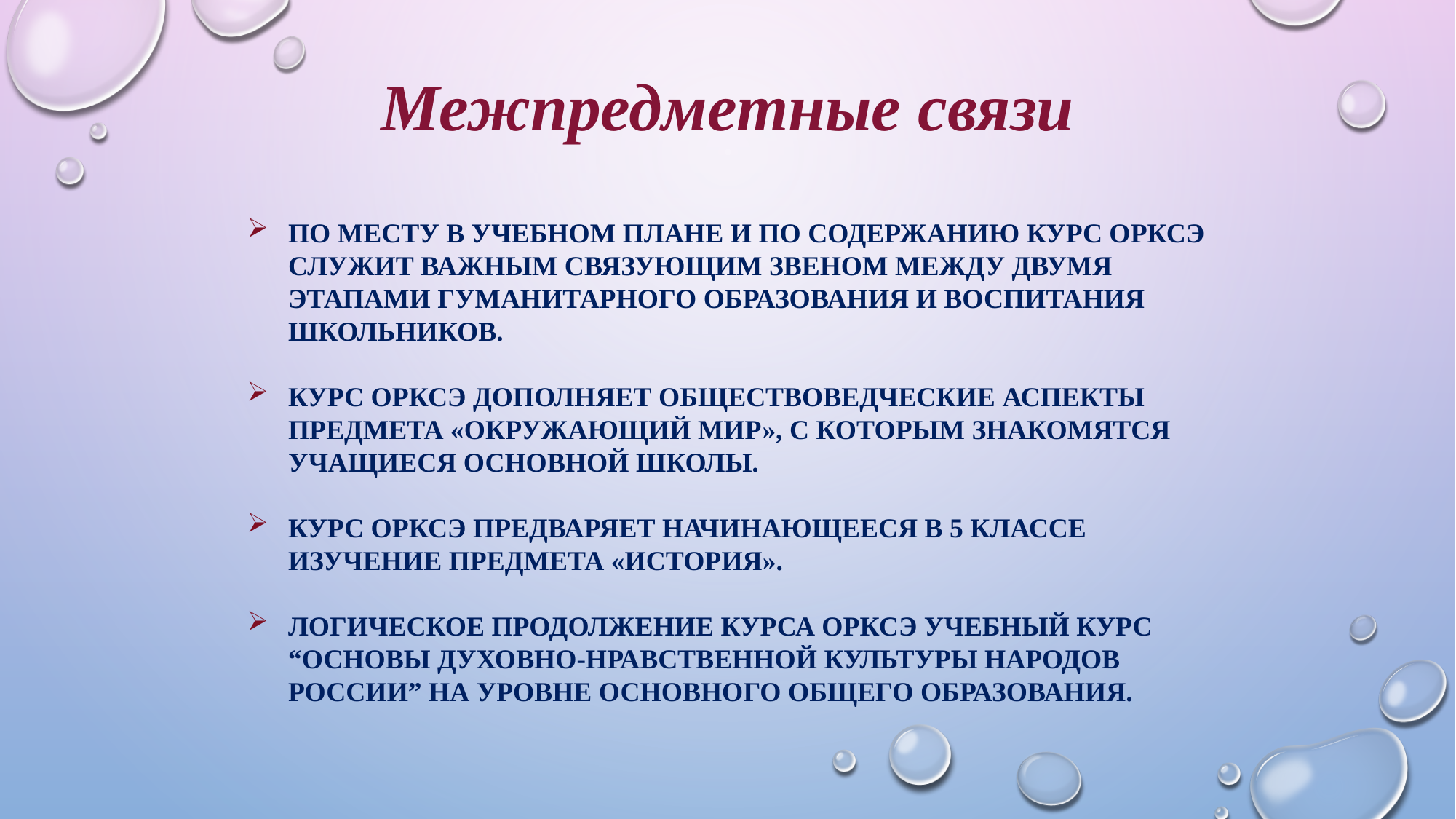

Межпредметные связи

По месту в учебном плане и по содержанию курс ОРКСЭ служит важным связующим звеном между двумя этапами гуманитарного образования и воспитания школьников.

Курс ОРКСЭ дополняет обществоведческие аспекты предмета «Окружающий мир», с которым знакомятся учащиеся основной школы.

Курс ОРКСЭ предваряет начинающееся в 5 классе изучение предмета «История».

Логическое продолжение курса ОРКСЭ учебный курс “Основы духовно-нравственной культуры народов России” на уровне основного общего образования.